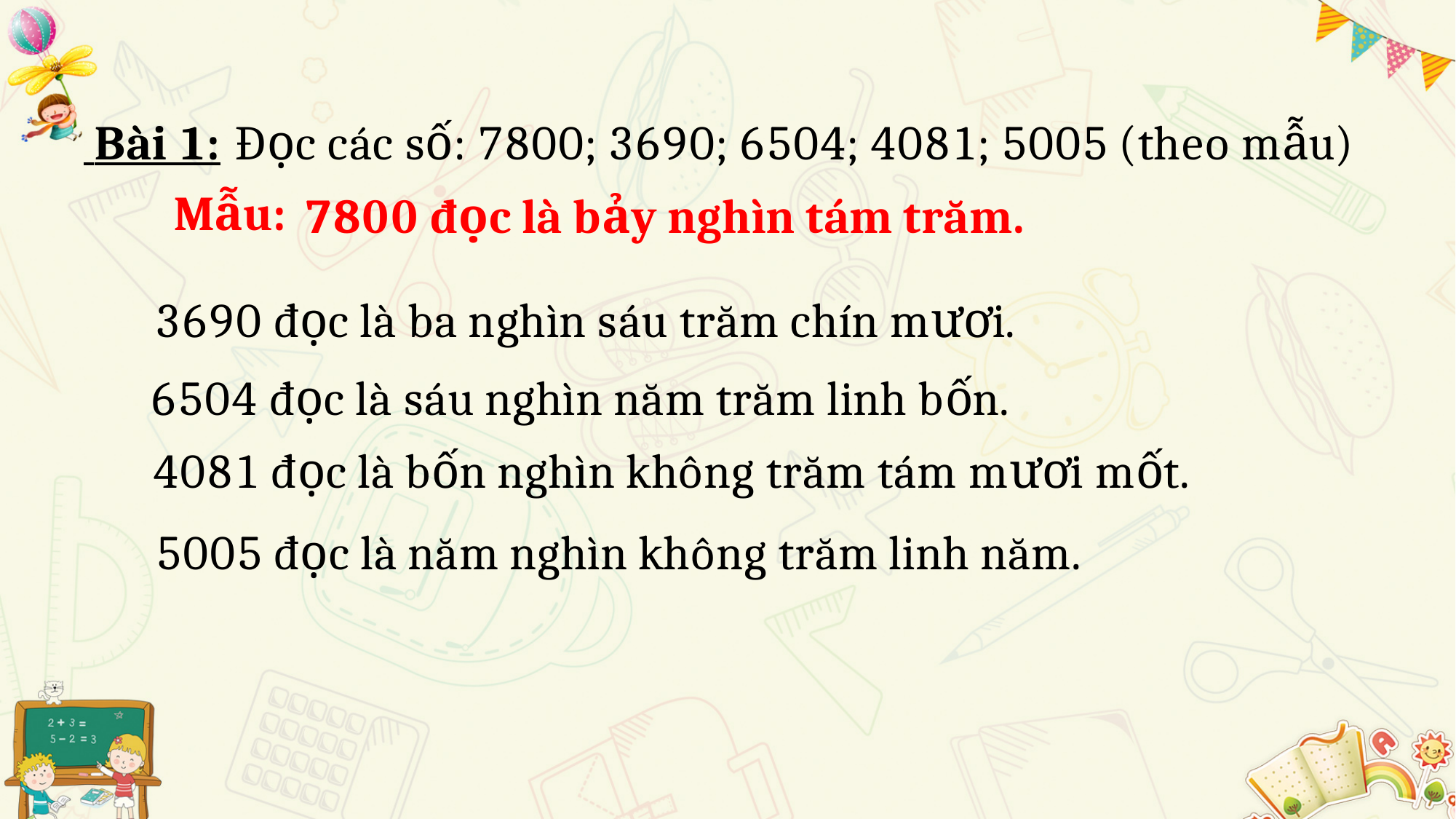

Bài 1:
Đọc các số: 7800; 3690; 6504; 4081; 5005 (theo mẫu)

Mẫu:
7800 đọc là bảy nghìn tám trăm.
 3690 đọc là ba nghìn sáu trăm chín mươi.
 6504 đọc là sáu nghìn năm trăm linh bốn.
 4081 đọc là bốn nghìn không trăm tám mươi mốt.
 5005 đọc là năm nghìn không trăm linh năm.